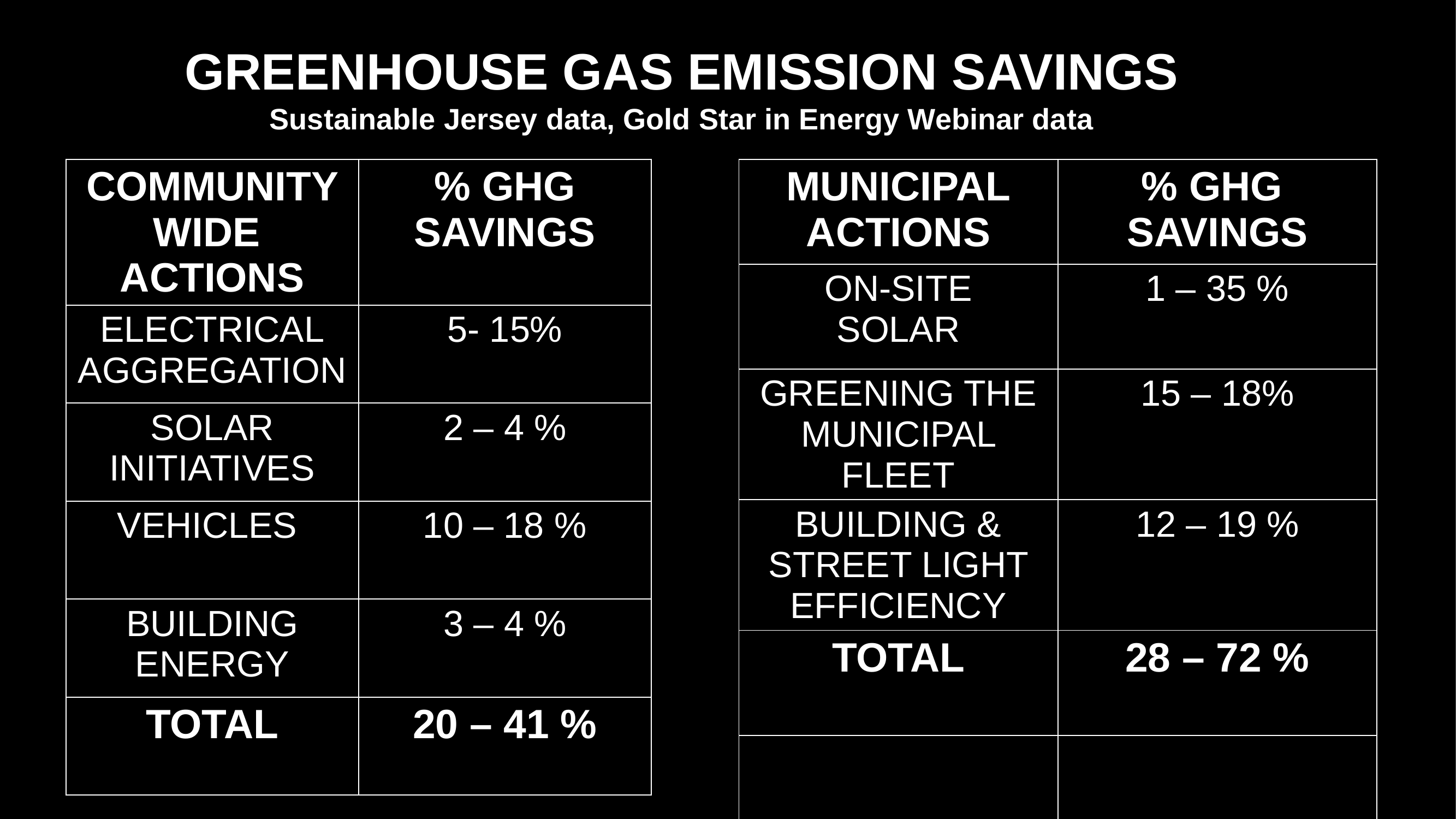

# GREENHOUSE GAS EMISSION SAVINGS
Sustainable Jersey data, Gold Star in Energy Webinar data
| COMMUNITY WIDE ACTIONS | % GHG SAVINGS |
| --- | --- |
| ELECTRICAL AGGREGATION | 5- 15% |
| SOLAR INITIATIVES | 2 – 4 % |
| VEHICLES | 10 – 18 % |
| BUILDING ENERGY | 3 – 4 % |
| TOTAL | 20 – 41 % |
| MUNICIPAL ACTIONS | % GHG SAVINGS |
| --- | --- |
| ON-SITE SOLAR | 1 – 35 % |
| GREENING THE MUNICIPAL FLEET | 15 – 18% |
| BUILDING & STREET LIGHT EFFICIENCY | 12 – 19 % |
| TOTAL | 28 – 72 % |
|  |  |